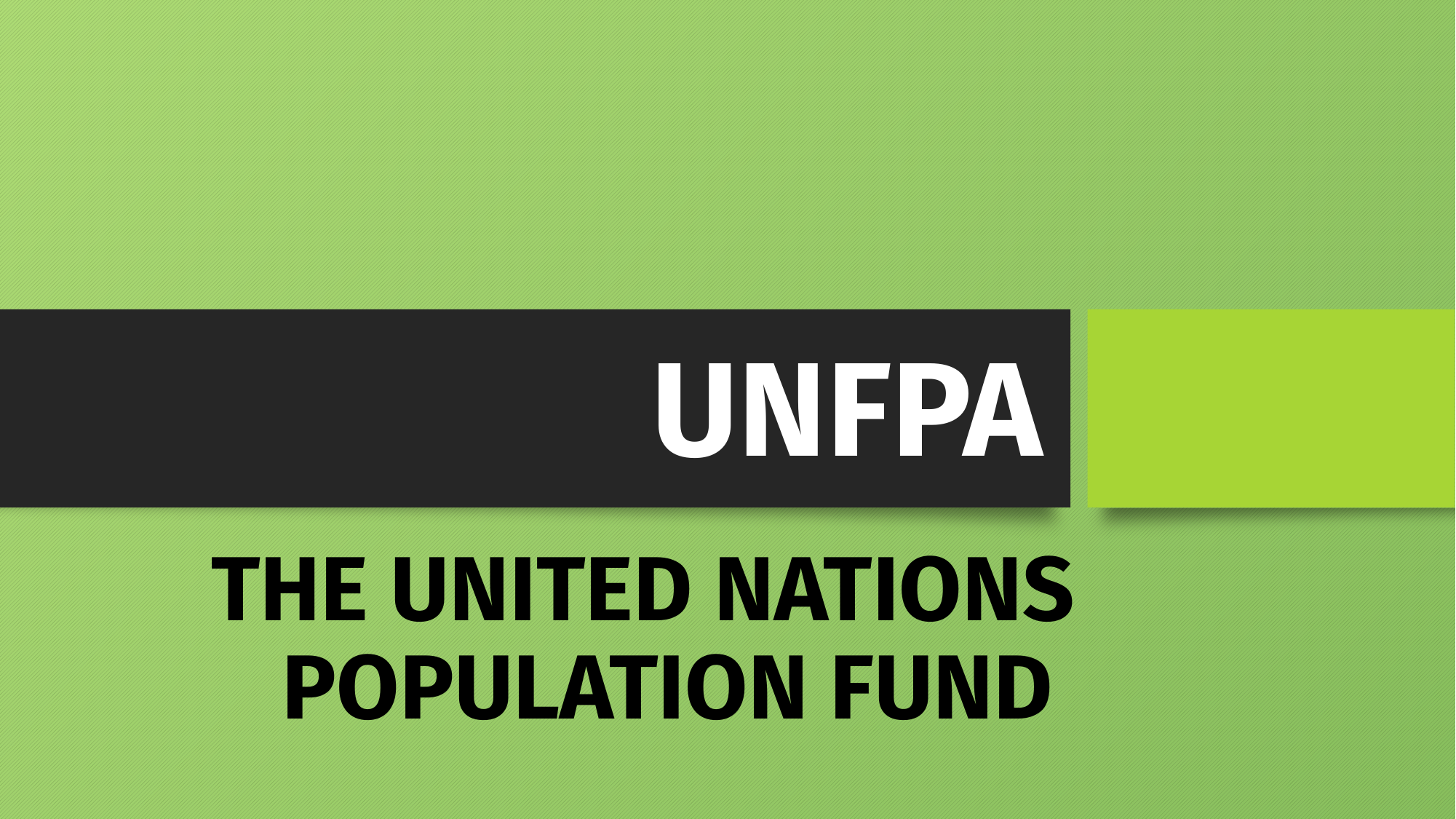

# UNFPA
THE UNITED NATIONS POPULATION FUND